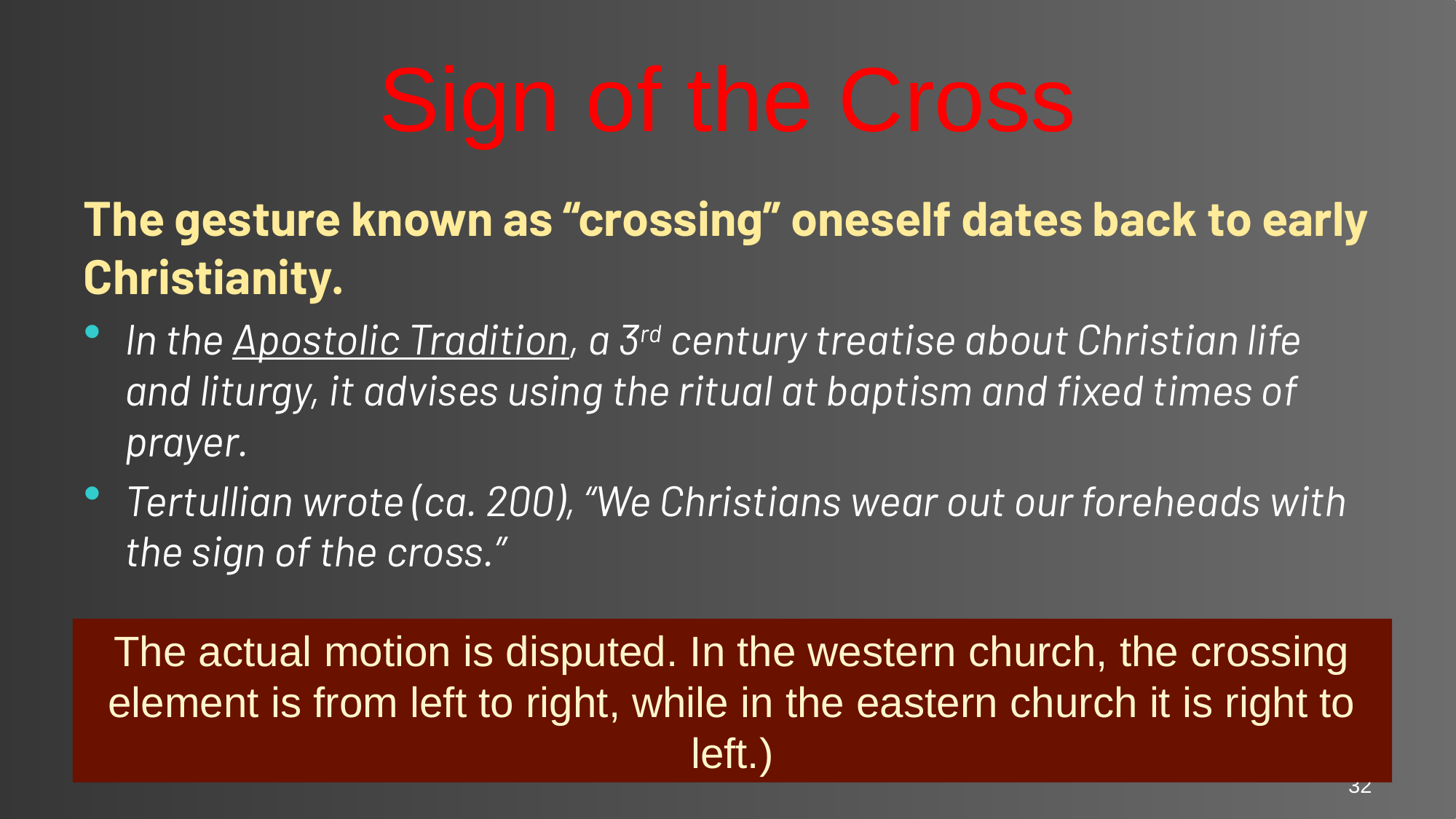

# Sign of the Cross
The gesture known as “crossing” oneself dates back to early Christianity.
In the Apostolic Tradition, a 3rd century treatise about Christian life and liturgy, it advises using the ritual at baptism and fixed times of prayer.
Tertullian wrote (ca. 200), “We Christians wear out our foreheads with the sign of the cross.”
The actual motion is disputed. In the western church, the crossing element is from left to right, while in the eastern church it is right to left.)
32